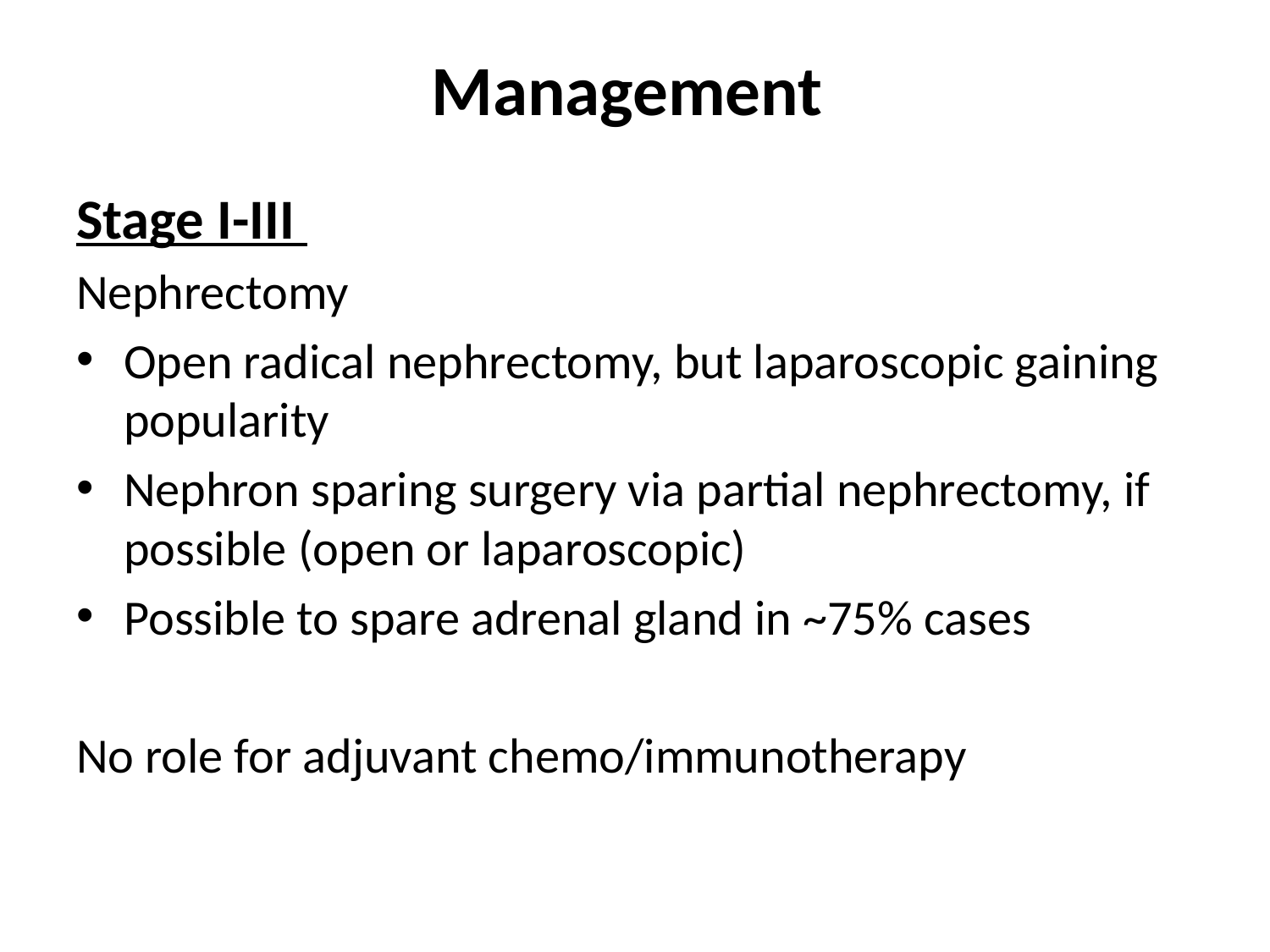

# Management
Stage I-III
Nephrectomy
Open radical nephrectomy, but laparoscopic gaining popularity
Nephron sparing surgery via partial nephrectomy, if possible (open or laparoscopic)
Possible to spare adrenal gland in ~75% cases

No role for adjuvant chemo/immunotherapy